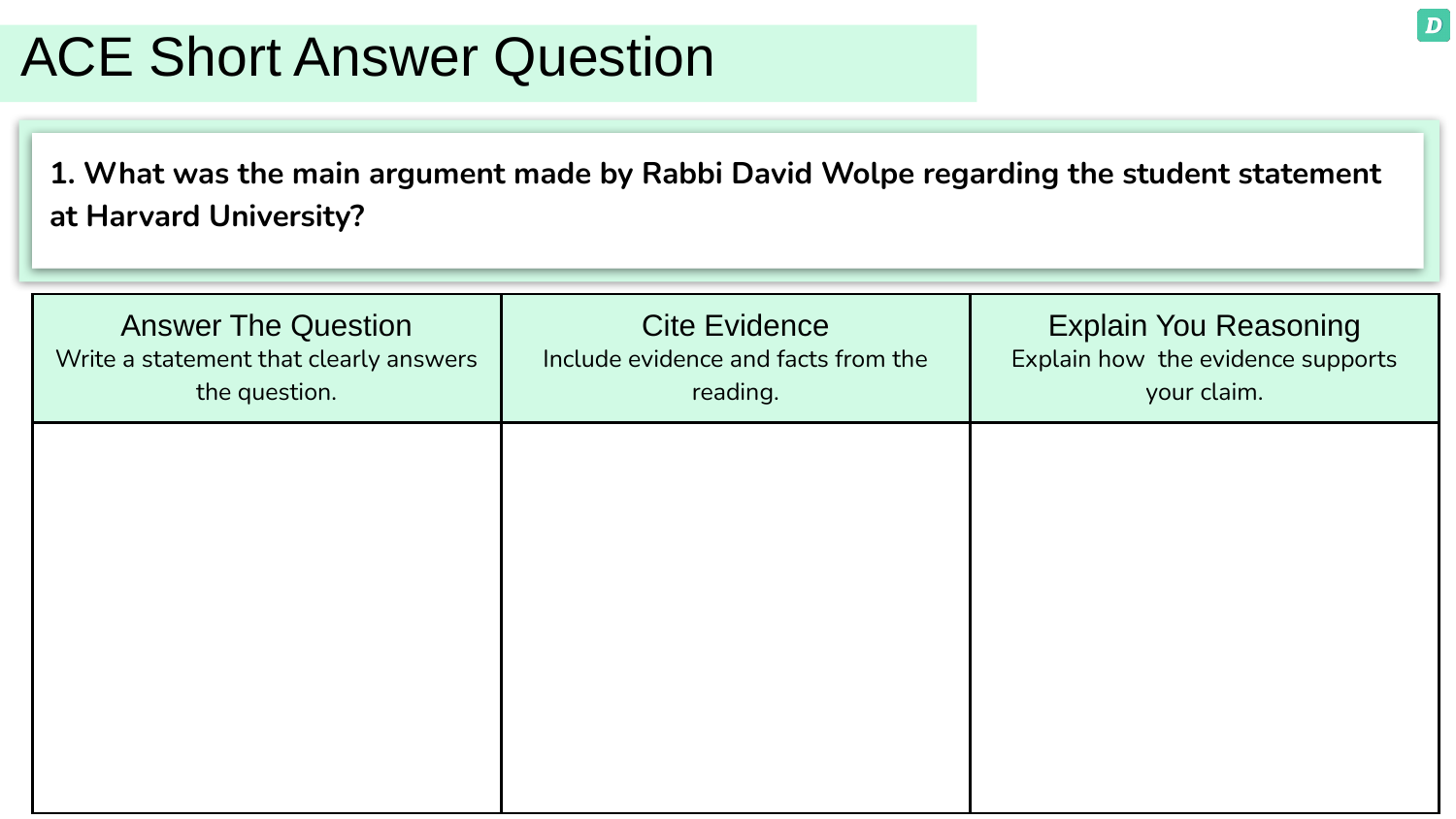

ACE Short Answer Question
1. What was the main argument made by Rabbi David Wolpe regarding the student statement at Harvard University?